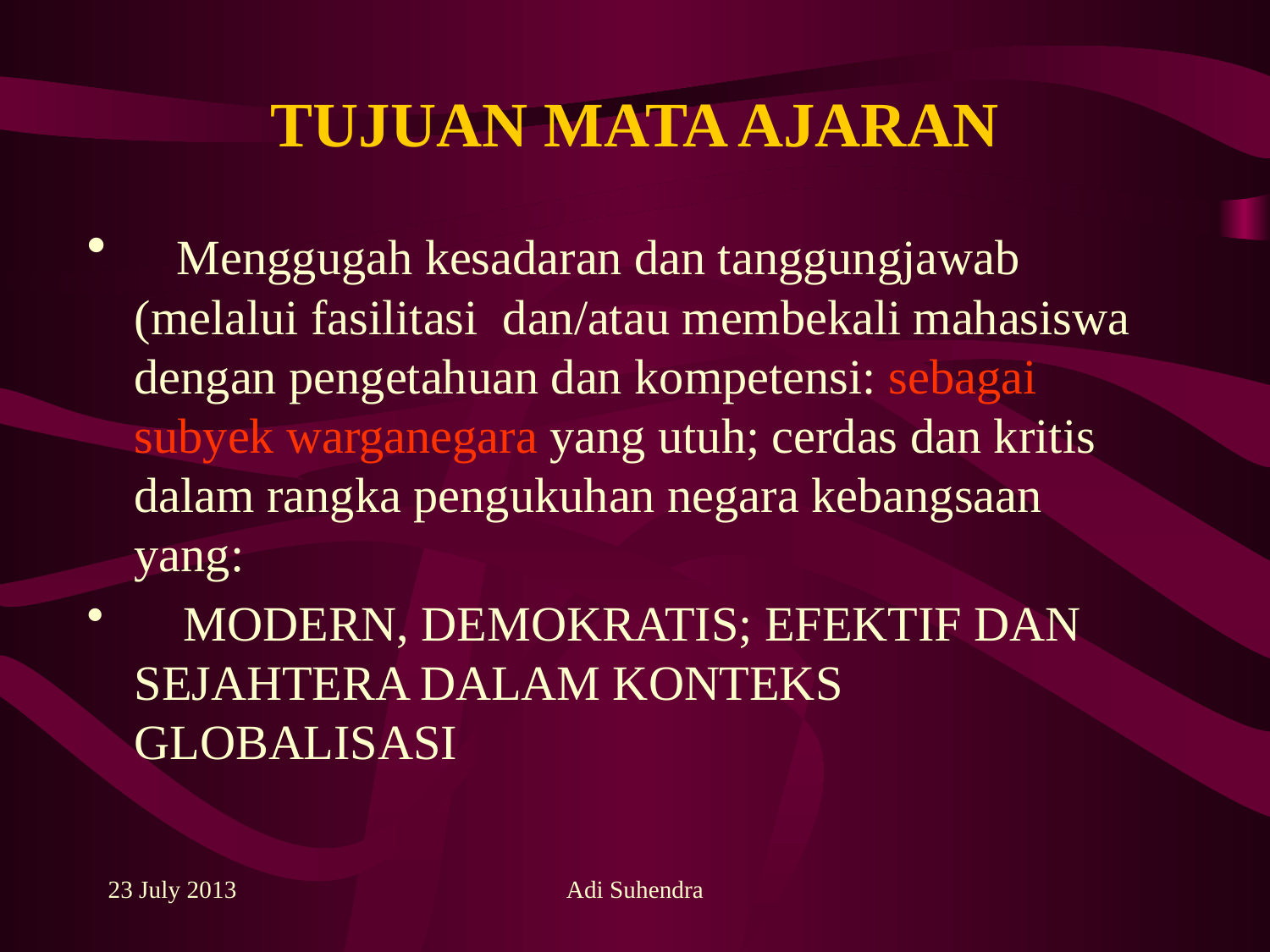

# TUJUAN MATA AJARAN
   Menggugah kesadaran dan tanggungjawab (melalui fasilitasi  dan/atau membekali mahasiswa dengan pengetahuan dan kompetensi: sebagai subyek warganegara yang utuh; cerdas dan kritis dalam rangka pengukuhan negara kebangsaan yang:
    MODERN, DEMOKRATIS; EFEKTIF DAN SEJAHTERA DALAM KONTEKS GLOBALISASI
23 July 2013
Adi Suhendra